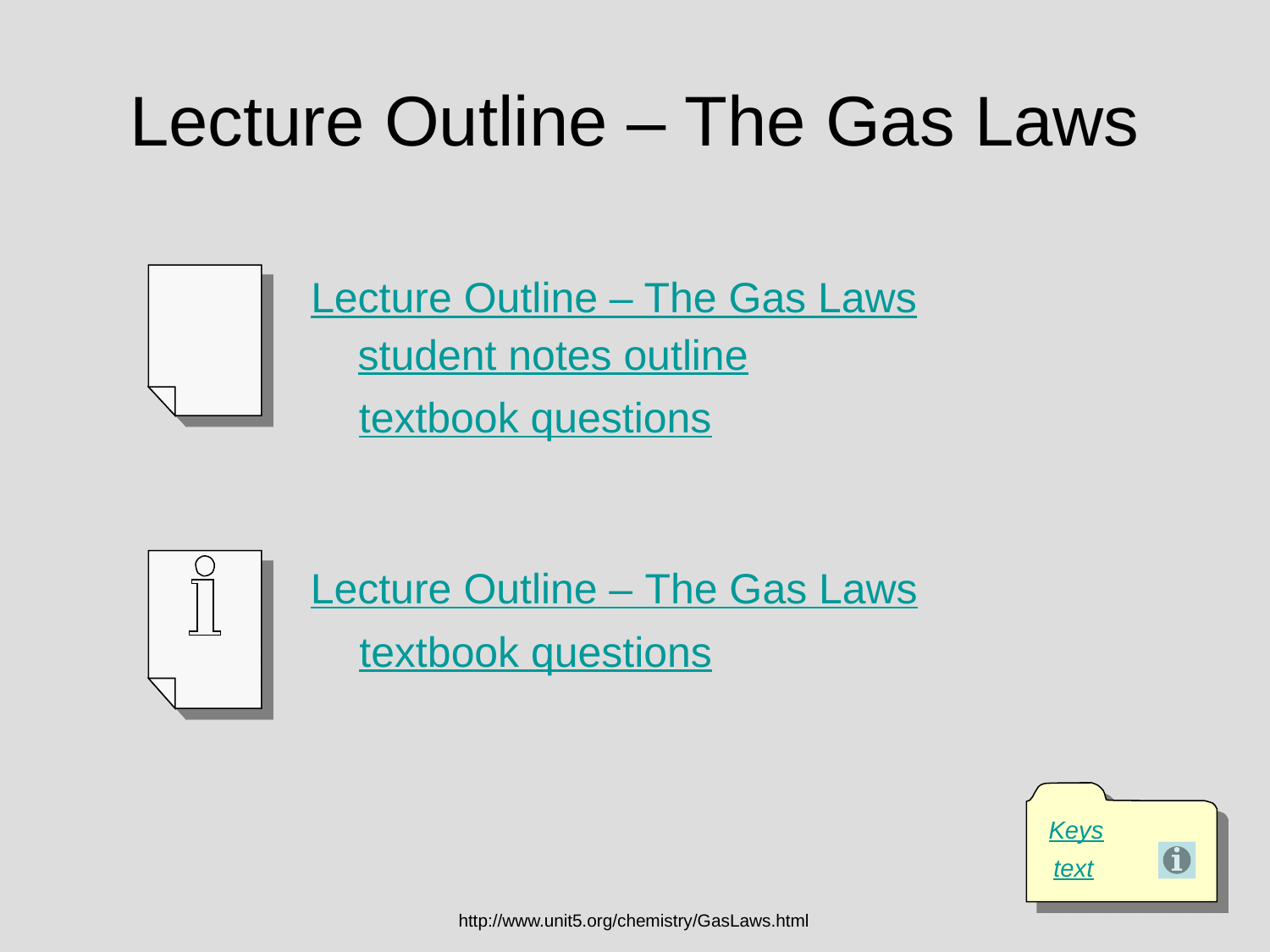

# Lecture Outline – The Gas Laws

Lecture Outline – The Gas Laws
student notes outline
textbook questions

Lecture Outline – The Gas Laws
textbook questions
Keys

text
http://www.unit5.org/chemistry/GasLaws.html